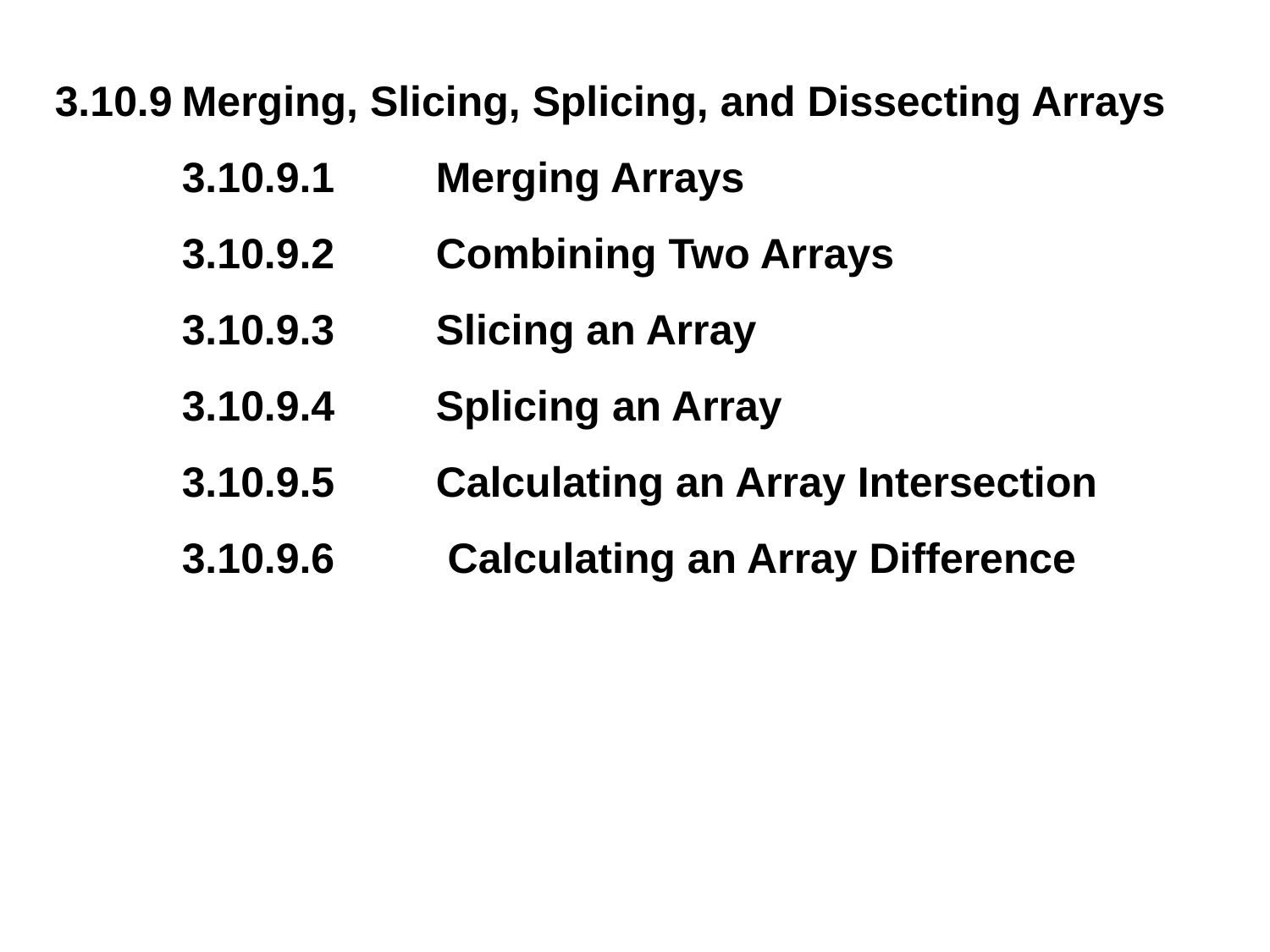

3.10.9	Merging, Slicing, Splicing, and Dissecting Arrays
	3.10.9.1	Merging Arrays
	3.10.9.2	Combining Two Arrays
	3.10.9.3	Slicing an Array
	3.10.9.4	Splicing an Array
	3.10.9.5	Calculating an Array Intersection
	3.10.9.6	 Calculating an Array Difference